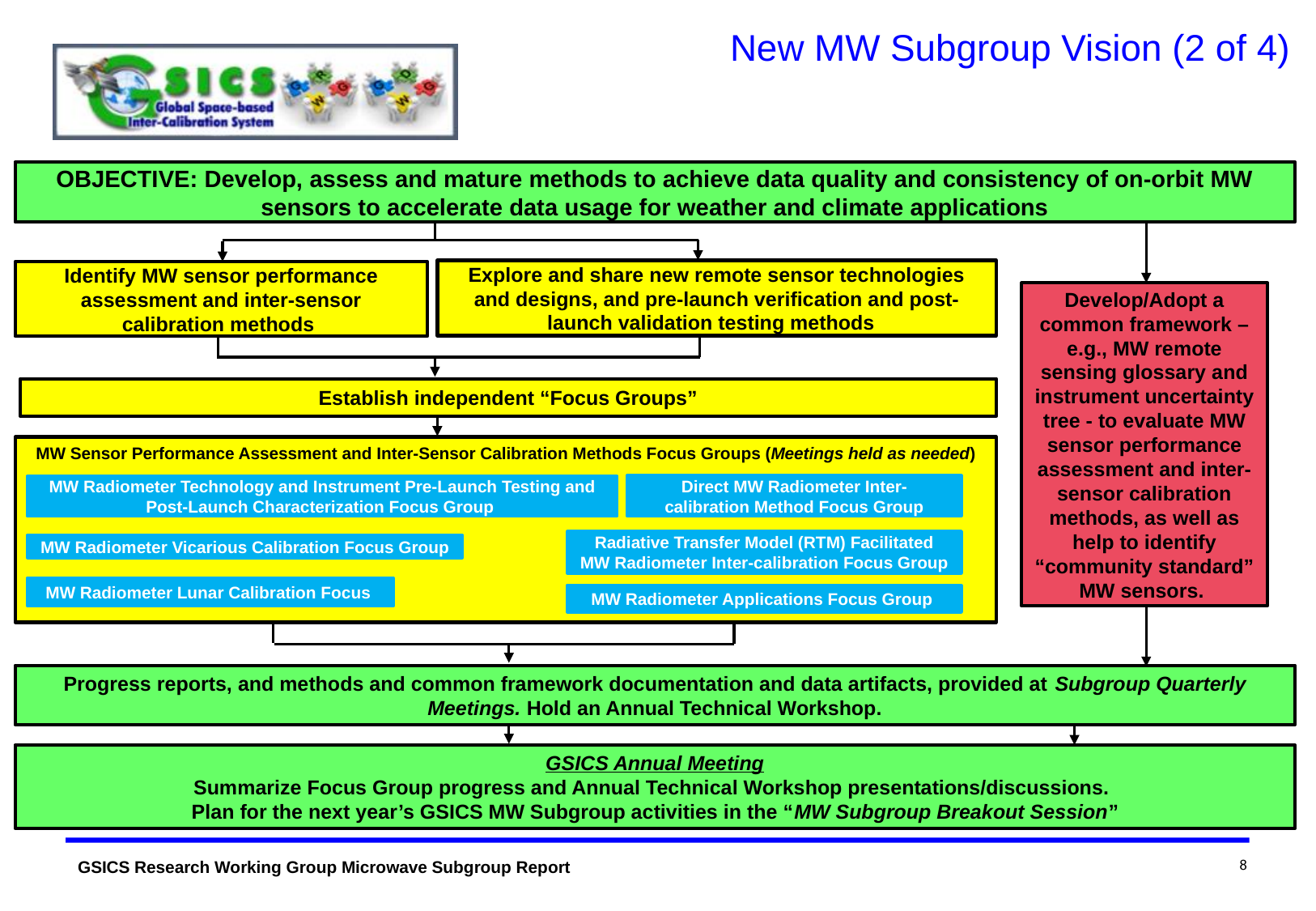

# New MW Subgroup Vision (2 of 4)
OBJECTIVE: Develop, assess and mature methods to achieve data quality and consistency of on-orbit MW sensors to accelerate data usage for weather and climate applications
Explore and share new remote sensor technologies and designs, and pre-launch verification and post-launch validation testing methods
Identify MW sensor performance assessment and inter-sensor calibration methods
Develop/Adopt a common framework – e.g., MW remote sensing glossary and instrument uncertainty tree - to evaluate MW sensor performance assessment and inter-sensor calibration methods, as well as help to identify “community standard” MW sensors.
Establish independent “Focus Groups”
MW Sensor Performance Assessment and Inter-Sensor Calibration Methods Focus Groups (Meetings held as needed)
Direct MW Radiometer Inter-calibration Method Focus Group
MW Radiometer Technology and Instrument Pre-Launch Testing and Post-Launch Characterization Focus Group
Radiative Transfer Model (RTM) Facilitated MW Radiometer Inter-calibration Focus Group
MW Radiometer Vicarious Calibration Focus Group
MW Radiometer Lunar Calibration Focus
MW Radiometer Applications Focus Group
Progress reports, and methods and common framework documentation and data artifacts, provided at Subgroup Quarterly Meetings. Hold an Annual Technical Workshop.
GSICS Annual Meeting
Summarize Focus Group progress and Annual Technical Workshop presentations/discussions.
Plan for the next year’s GSICS MW Subgroup activities in the “MW Subgroup Breakout Session”
8